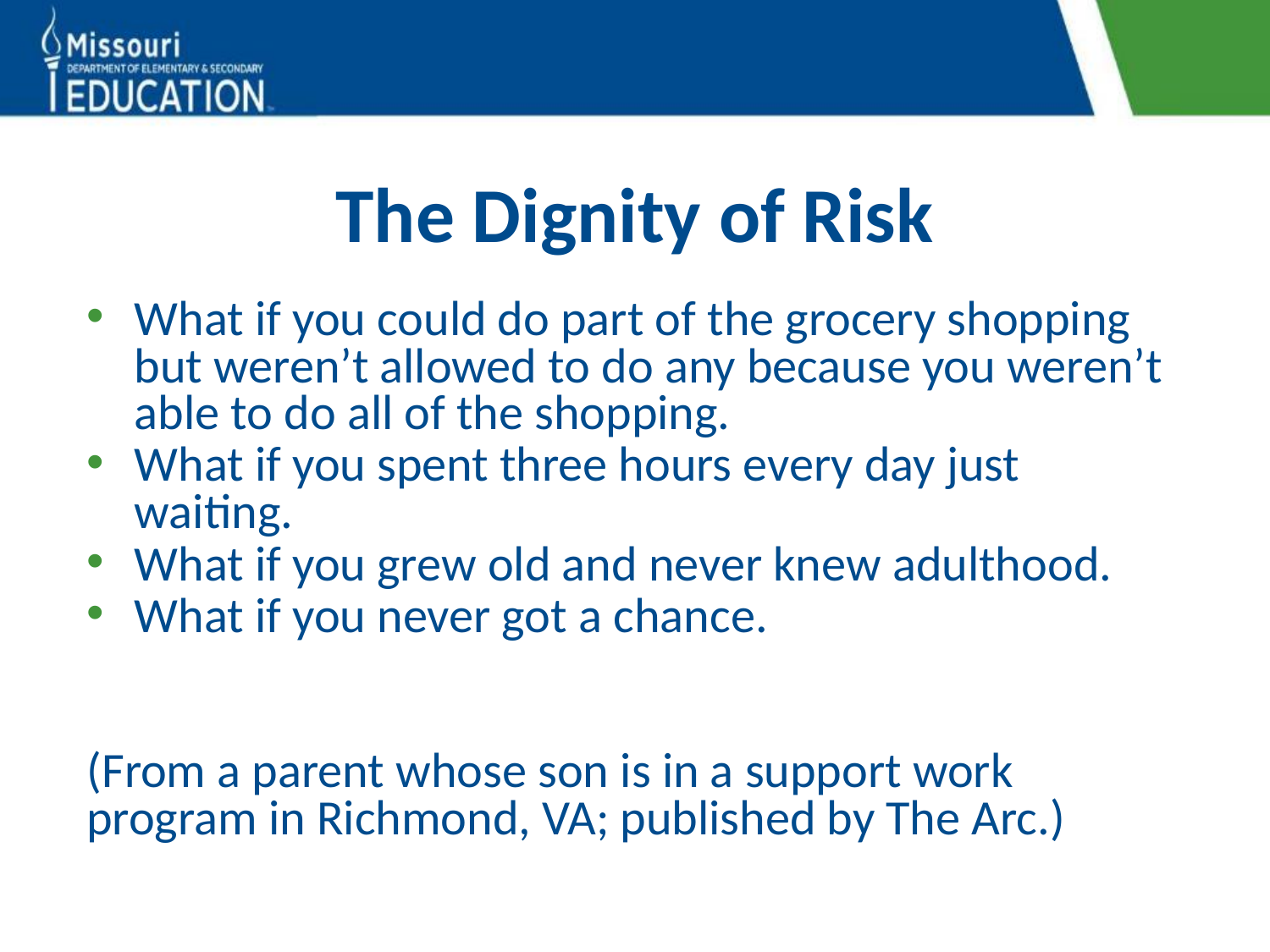

# The Dignity of Risk
What if you could do part of the grocery shopping but weren’t allowed to do any because you weren’t able to do all of the shopping.
What if you spent three hours every day just waiting.
What if you grew old and never knew adulthood.
What if you never got a chance.

(From a parent whose son is in a support work program in Richmond, VA; published by The Arc.)